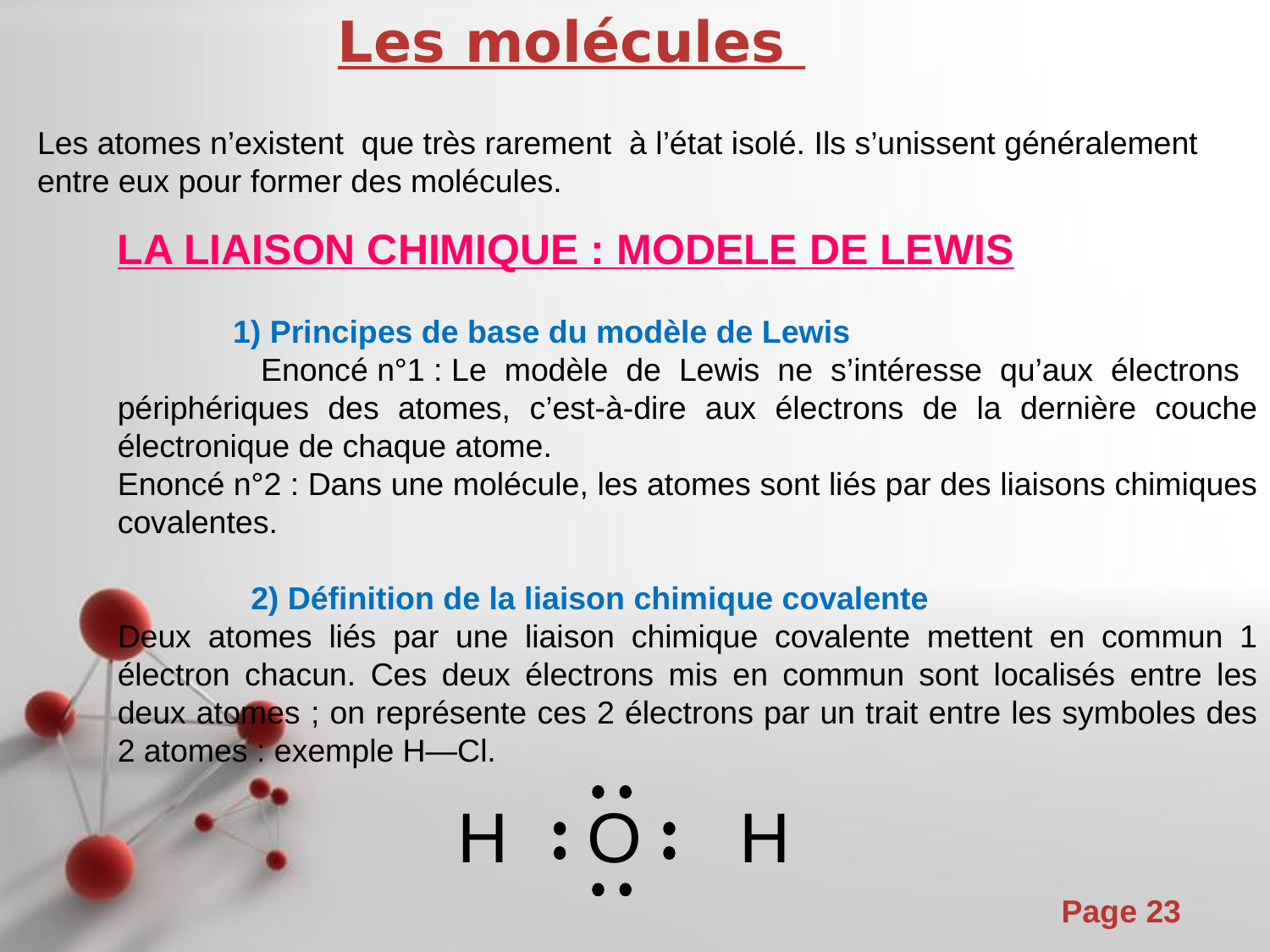

Les molécules
Les atomes n’existent  que très rarement  à l’état isolé. Ils s’unissent généralement entre eux pour former des molécules.
LA LIAISON CHIMIQUE : MODELE DE LEWIS

             1) Principes de base du modèle de Lewis
        Enoncé n°1 : Le modèle de Lewis ne s’intéresse qu’aux électrons  périphériques des atomes, c’est-à-dire aux électrons de la dernière couche électronique de chaque atome.
Enoncé n°2 : Dans une molécule, les atomes sont liés par des liaisons chimiques covalentes.

               2) Définition de la liaison chimique covalente
Deux atomes liés par une liaison chimique covalente mettent en commun 1 électron chacun. Ces deux électrons mis en commun sont localisés entre les deux atomes ; on représente ces 2 électrons par un trait entre les symboles des 2 atomes : exemple H—Cl.

H    O     H